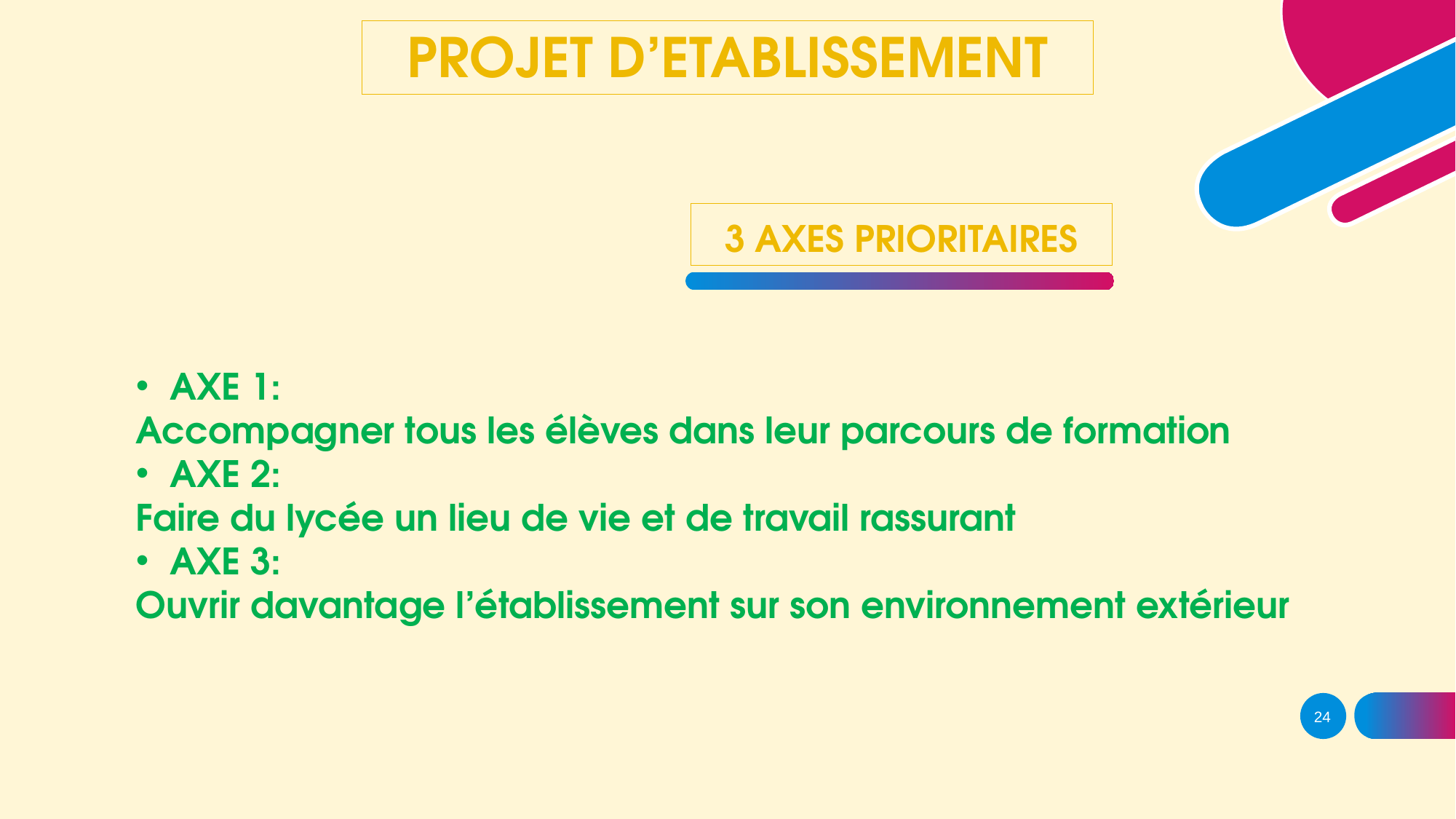

# PROJET D’ETABLISSEMENT
3 AXES PRIORITAIRES
AXE 1:
Accompagner tous les élèves dans leur parcours de formation
AXE 2:
Faire du lycée un lieu de vie et de travail rassurant
AXE 3:
Ouvrir davantage l’établissement sur son environnement extérieur
24